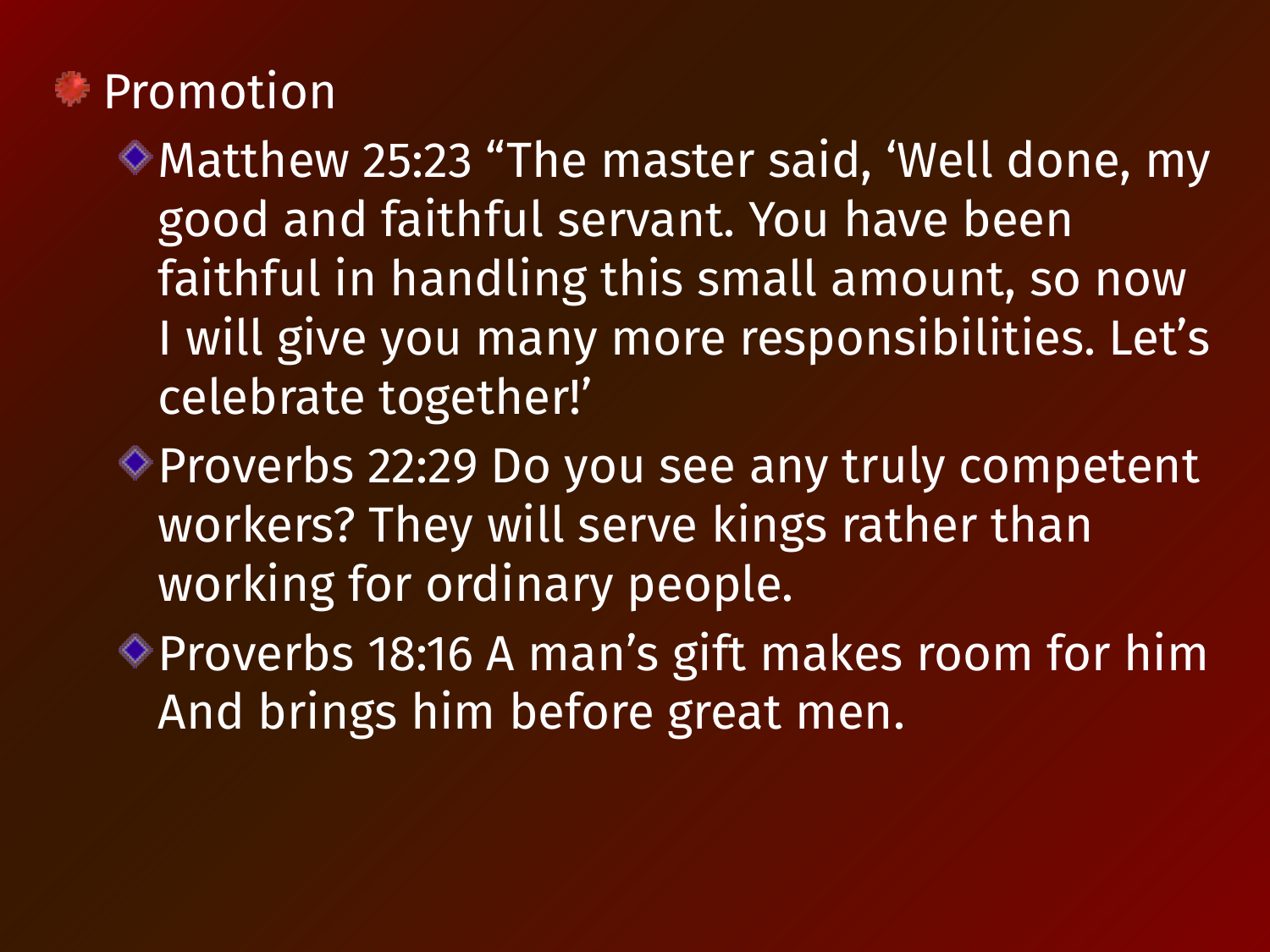

Promotion
Matthew 25:23 “The master said, ‘Well done, my good and faithful servant. You have been faithful in handling this small amount, so now I will give you many more responsibilities. Let’s celebrate together!’
Proverbs 22:29 Do you see any truly competent workers? They will serve kings rather than working for ordinary people.
Proverbs 18:16 A man’s gift makes room for him And brings him before great men.